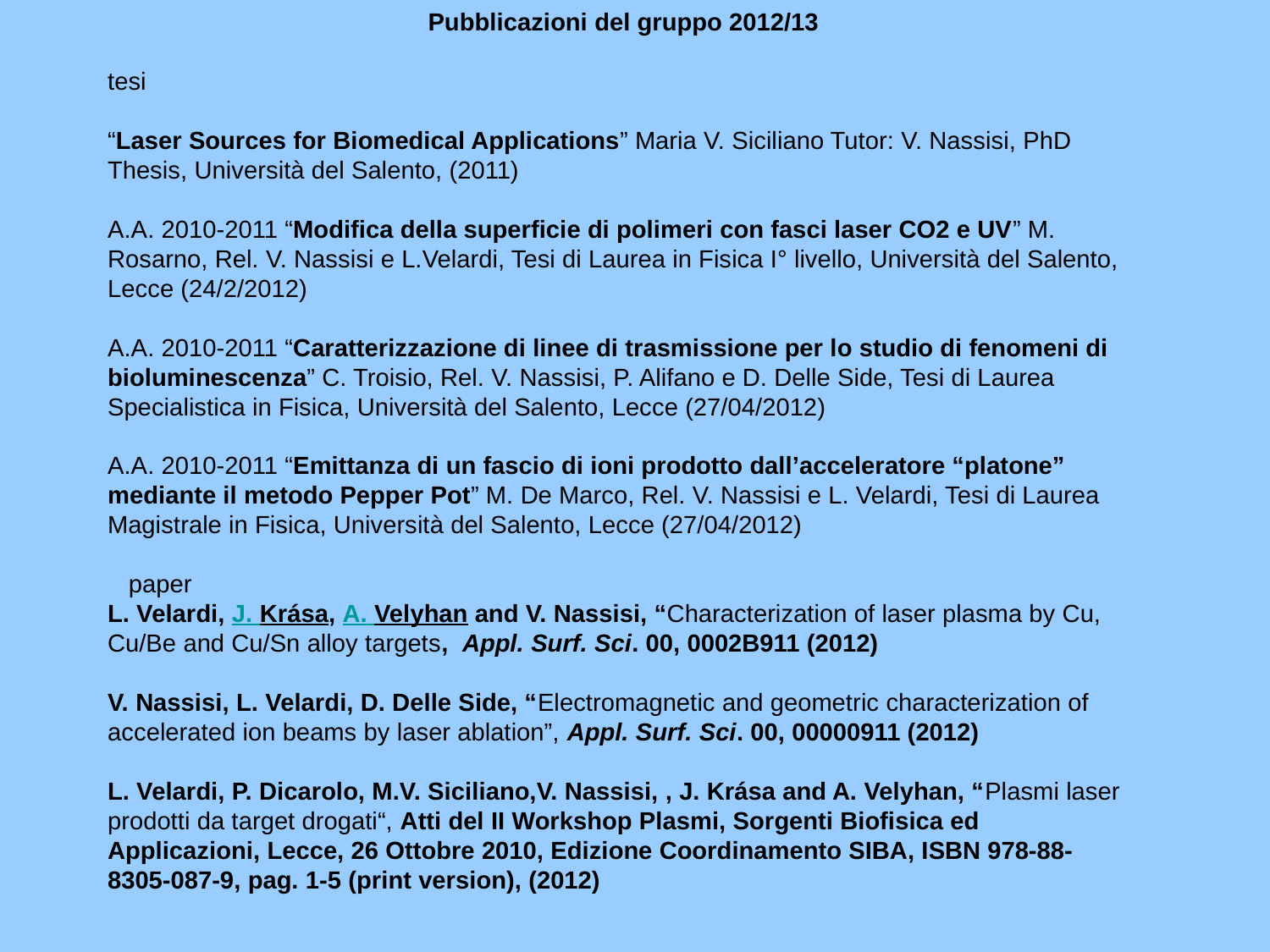

Pubblicazioni del gruppo 2012/13

tesi

“Laser Sources for Biomedical Applications” Maria V. Siciliano Tutor: V. Nassisi, PhD Thesis, Università del Salento, (2011)

A.A. 2010-2011 “Modifica della superficie di polimeri con fasci laser CO2 e UV” M. Rosarno, Rel. V. Nassisi e L.Velardi, Tesi di Laurea in Fisica I° livello, Università del Salento, Lecce (24/2/2012)

A.A. 2010-2011 “Caratterizzazione di linee di trasmissione per lo studio di fenomeni di bioluminescenza” C. Troisio, Rel. V. Nassisi, P. Alifano e D. Delle Side, Tesi di Laurea Specialistica in Fisica, Università del Salento, Lecce (27/04/2012)

A.A. 2010-2011 “Emittanza di un fascio di ioni prodotto dall’acceleratore “platone” mediante il metodo Pepper Pot” M. De Marco, Rel. V. Nassisi e L. Velardi, Tesi di Laurea Magistrale in Fisica, Università del Salento, Lecce (27/04/2012)

   paper
L. Velardi, J. Krása, A. Velyhan and V. Nassisi, “Characterization of laser plasma by Cu, Cu/Be and Cu/Sn alloy targets,  Appl. Surf. Sci. 00, 0002B911 (2012)

V. Nassisi, L. Velardi, D. Delle Side, “Electromagnetic and geometric characterization of accelerated ion beams by laser ablation”, Appl. Surf. Sci. 00, 00000911 (2012)

L. Velardi, P. Dicarolo, M.V. Siciliano,V. Nassisi, , J. Krása and A. Velyhan, “Plasmi laser prodotti da target drogati“, Atti del II Workshop Plasmi, Sorgenti Biofisica ed Applicazioni, Lecce, 26 Ottobre 2010, Edizione Coordinamento SIBA, ISBN 978-88-8305-087-9, pag. 1-5 (print version), (2012)